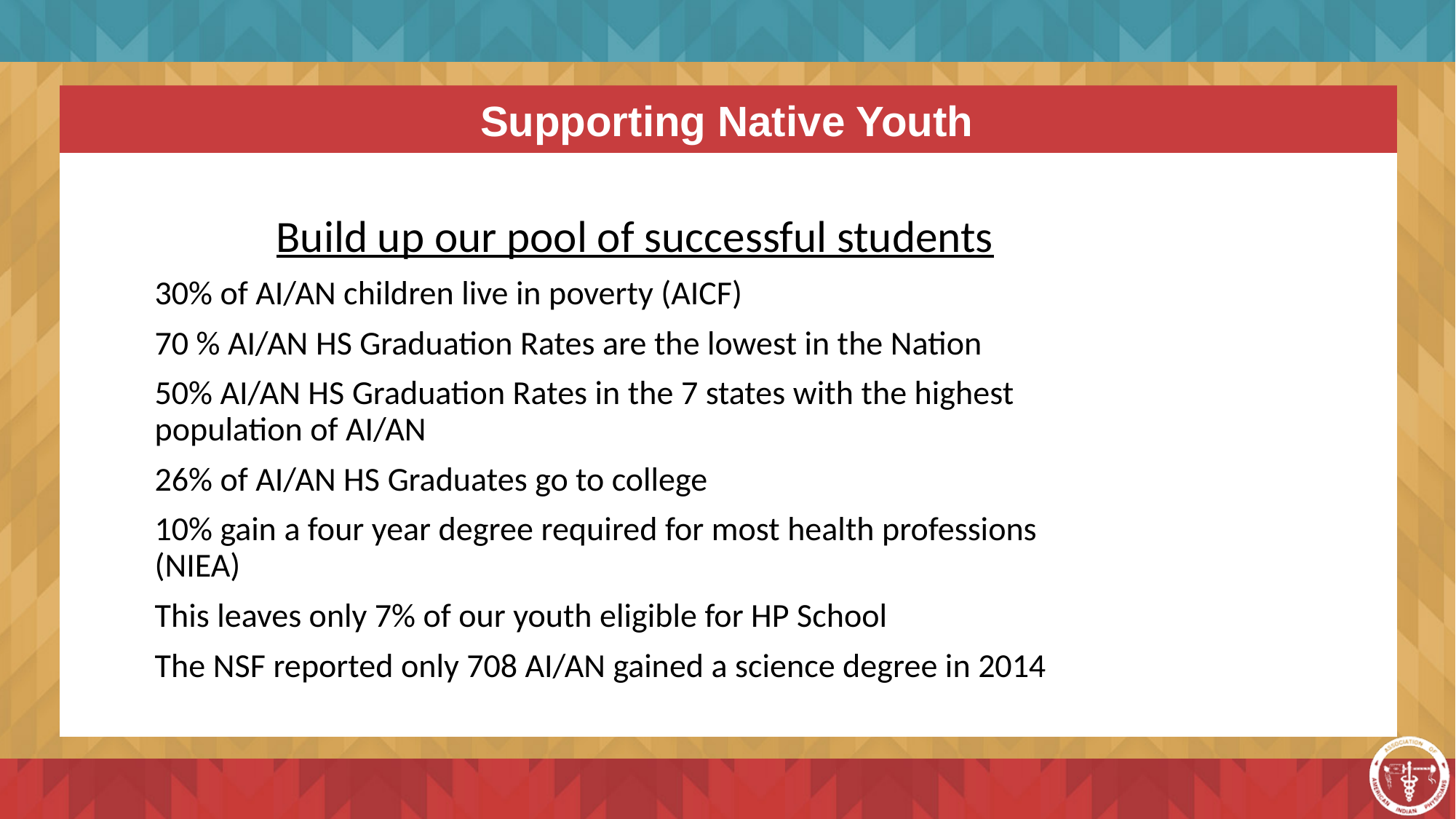

Supporting Native Youth
Build up our pool of successful students
30% of AI/AN children live in poverty (AICF)
70 % AI/AN HS Graduation Rates are the lowest in the Nation
50% AI/AN HS Graduation Rates in the 7 states with the highest population of AI/AN
26% of AI/AN HS Graduates go to college
10% gain a four year degree required for most health professions (NIEA)
This leaves only 7% of our youth eligible for HP School
The NSF reported only 708 AI/AN gained a science degree in 2014